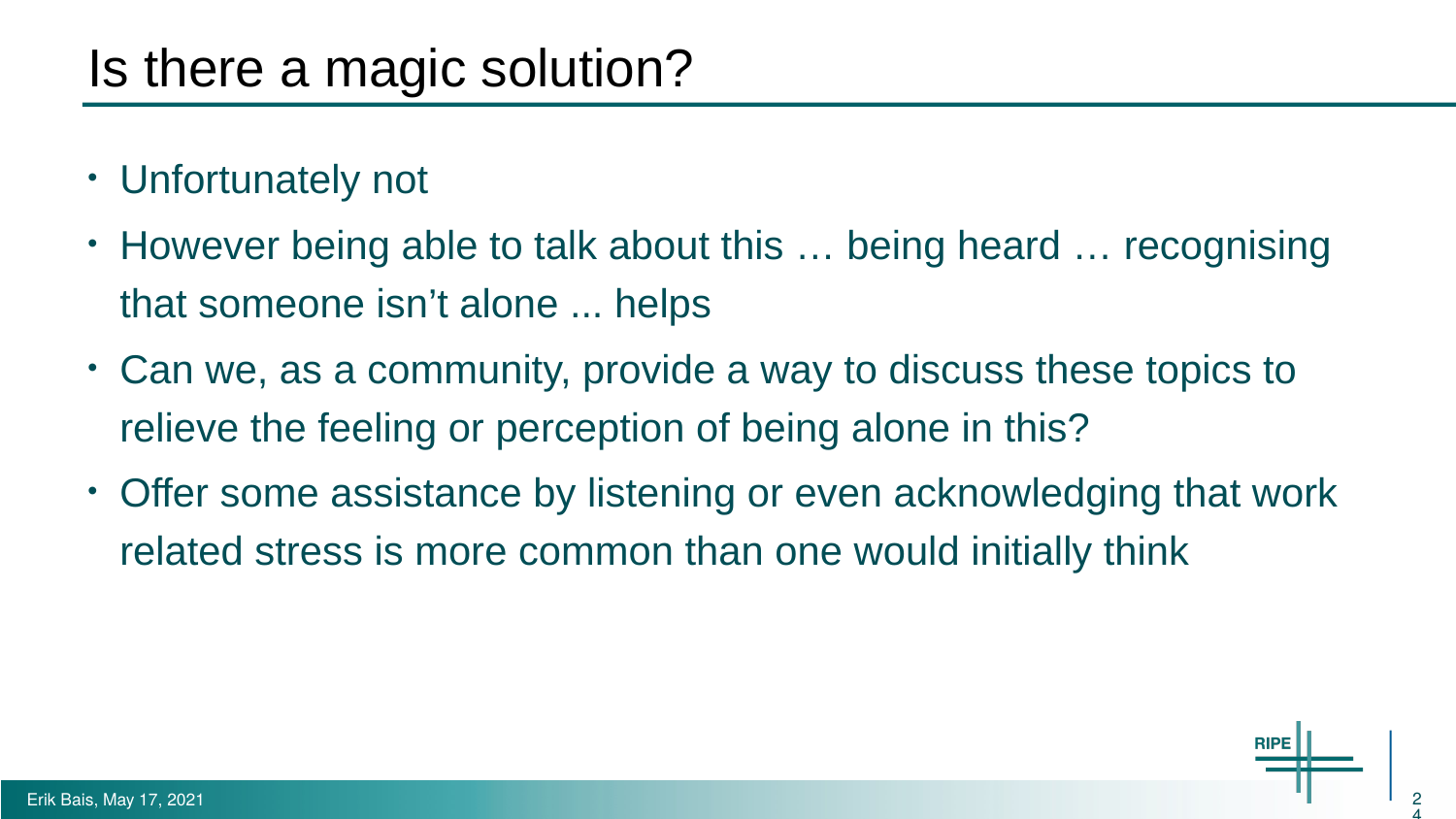

# Is there a magic solution?
Unfortunately not
However being able to talk about this … being heard … recognising that someone isn’t alone ... helps
Can we, as a community, provide a way to discuss these topics to relieve the feeling or perception of being alone in this?
Offer some assistance by listening or even acknowledging that work related stress is more common than one would initially think
24